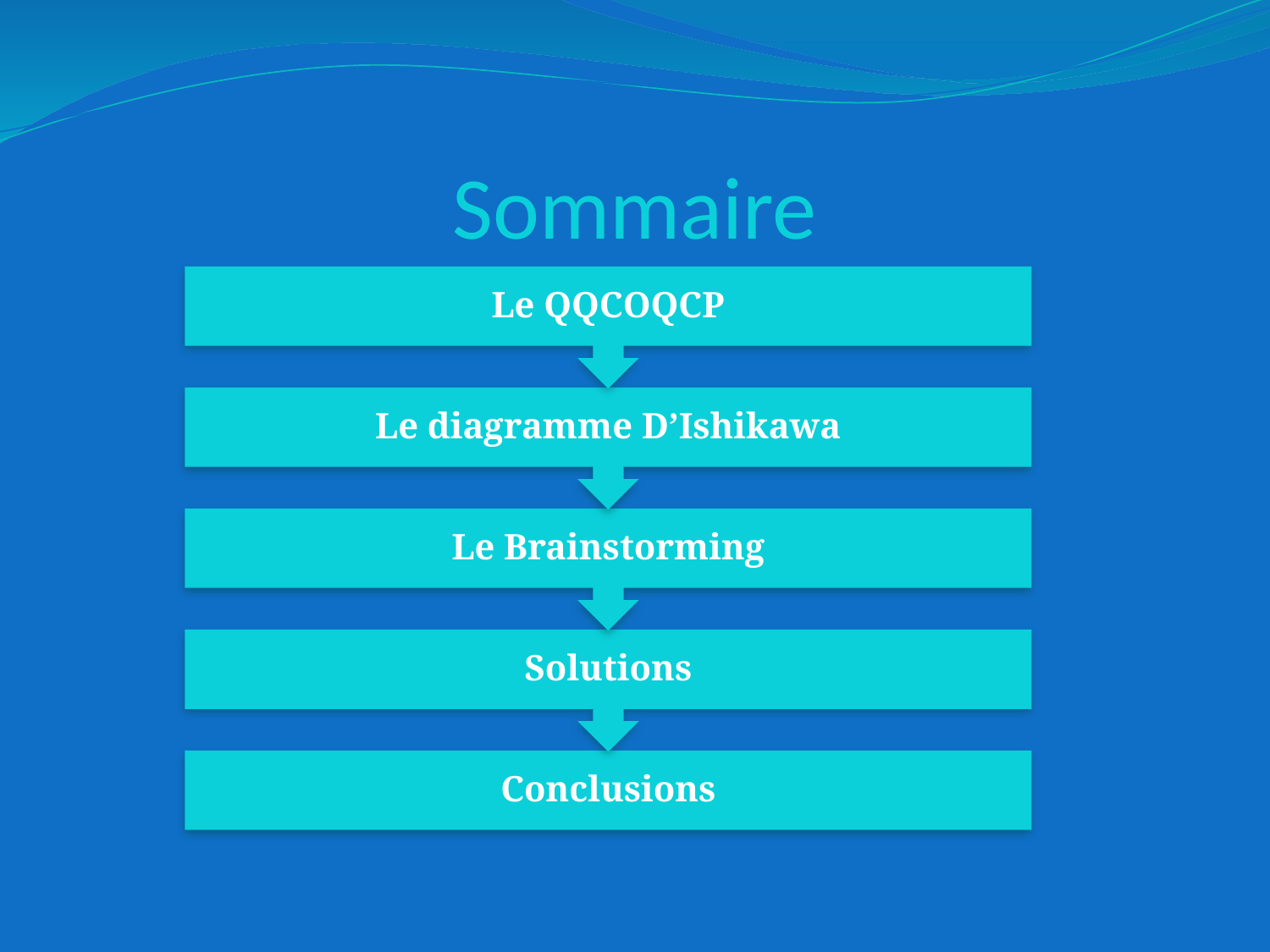

# Sommaire
Conclusions
Solutions
Le Brainstorming
Le diagramme D’Ishikawa
Le QQCOQCP